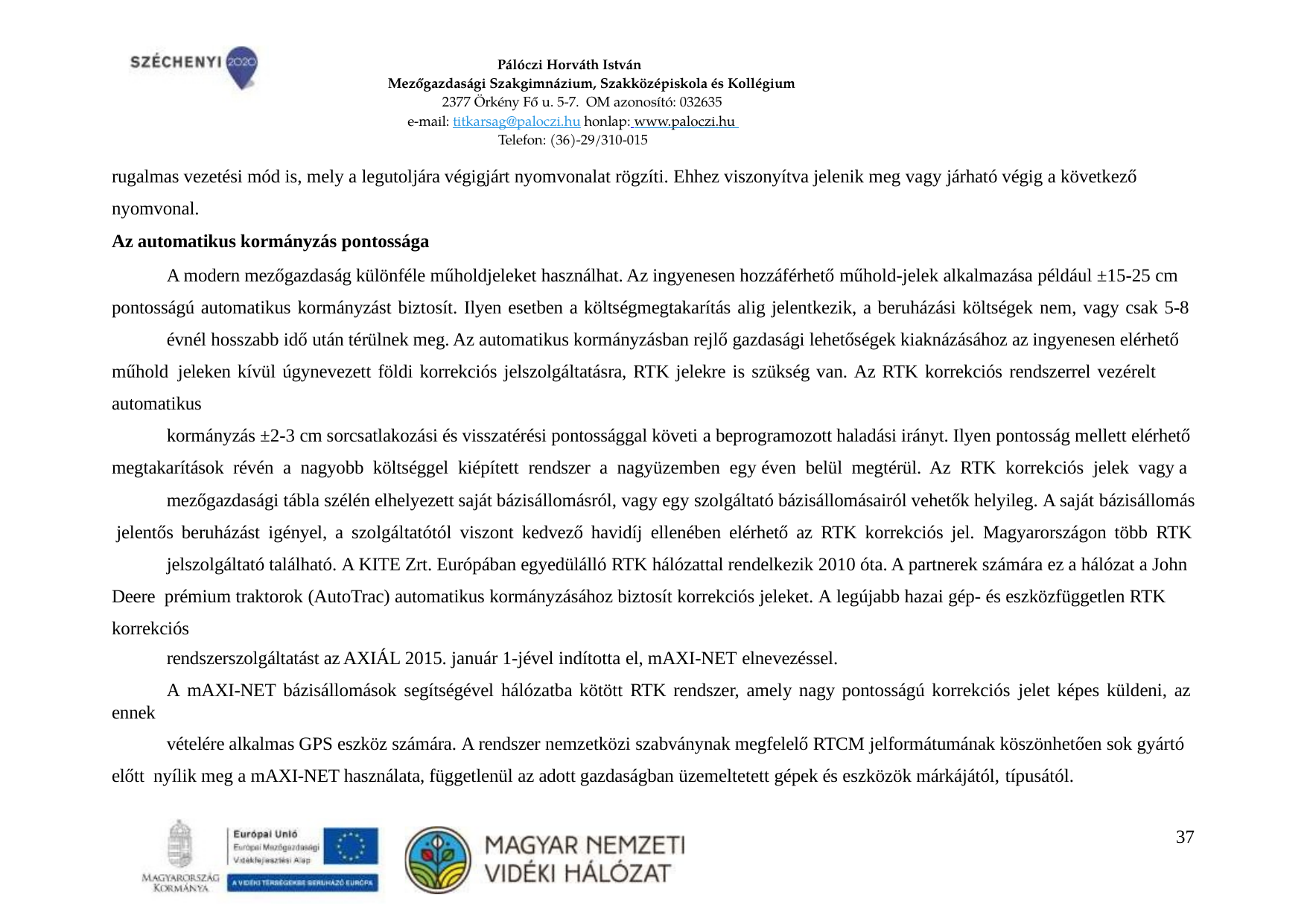

Pálóczi Horváth István
Mezőgazdasági Szakgimnázium, Szakközépiskola és Kollégium
2377 Örkény Fő u. 5-7.  OM azonosító: 032635
e-mail: titkarsag@paloczi.hu honlap: www.paloczi.hu  Telefon: (36)-29/310-015
rugalmas vezetési mód is, mely a legutoljára végigjárt nyomvonalat rögzíti. Ehhez viszonyítva jelenik meg vagy járható végig a következő  nyomvonal.
Az automatikus kormányzás pontossága
A modern mezőgazdaság különféle műholdjeleket használhat. Az ingyenesen hozzáférhető műhold-jelek alkalmazása például ±15-25 cm  pontosságú automatikus kormányzást biztosít. Ilyen esetben a költségmegtakarítás alig jelentkezik, a beruházási költségek nem, vagy csak 5-8
évnél hosszabb idő után térülnek meg. Az automatikus kormányzásban rejlő gazdasági lehetőségek kiaknázásához az ingyenesen elérhető műhold  jeleken kívül úgynevezett földi korrekciós jelszolgáltatásra, RTK jelekre is szükség van. Az RTK korrekciós rendszerrel vezérelt automatikus
kormányzás ±2-3 cm sorcsatlakozási és visszatérési pontossággal követi a beprogramozott haladási irányt. Ilyen pontosság mellett elérhető  megtakarítások  révén  a  nagyobb  költséggel  kiépített  rendszer  a  nagyüzemben  egy éven  belül  megtérül.  Az  RTK  korrekciós  jelek  vagy a
mezőgazdasági tábla szélén elhelyezett saját bázisállomásról, vagy egy szolgáltató bázisállomásairól vehetők helyileg. A saját bázisállomás  jelentős beruházást igényel, a szolgáltatótól viszont kedvező havidíj ellenében elérhető az RTK korrekciós jel. Magyarországon több RTK
jelszolgáltató található. A KITE Zrt. Európában egyedülálló RTK hálózattal rendelkezik 2010 óta. A partnerek számára ez a hálózat a John Deere  prémium traktorok (AutoTrac) automatikus kormányzásához biztosít korrekciós jeleket. A legújabb hazai gép- és eszközfüggetlen RTK korrekciós
rendszerszolgáltatást az AXIÁL 2015. január 1-jével indította el, mAXI-NET elnevezéssel.
A mAXI-NET bázisállomások segítségével hálózatba kötött RTK rendszer, amely nagy pontosságú korrekciós jelet képes küldeni, az ennek
vételére alkalmas GPS eszköz számára. A rendszer nemzetközi szabványnak megfelelő RTCM jelformátumának köszönhetően sok gyártó előtt  nyílik meg a mAXI-NET használata, függetlenül az adott gazdaságban üzemeltetett gépek és eszközök márkájától, típusától.
37